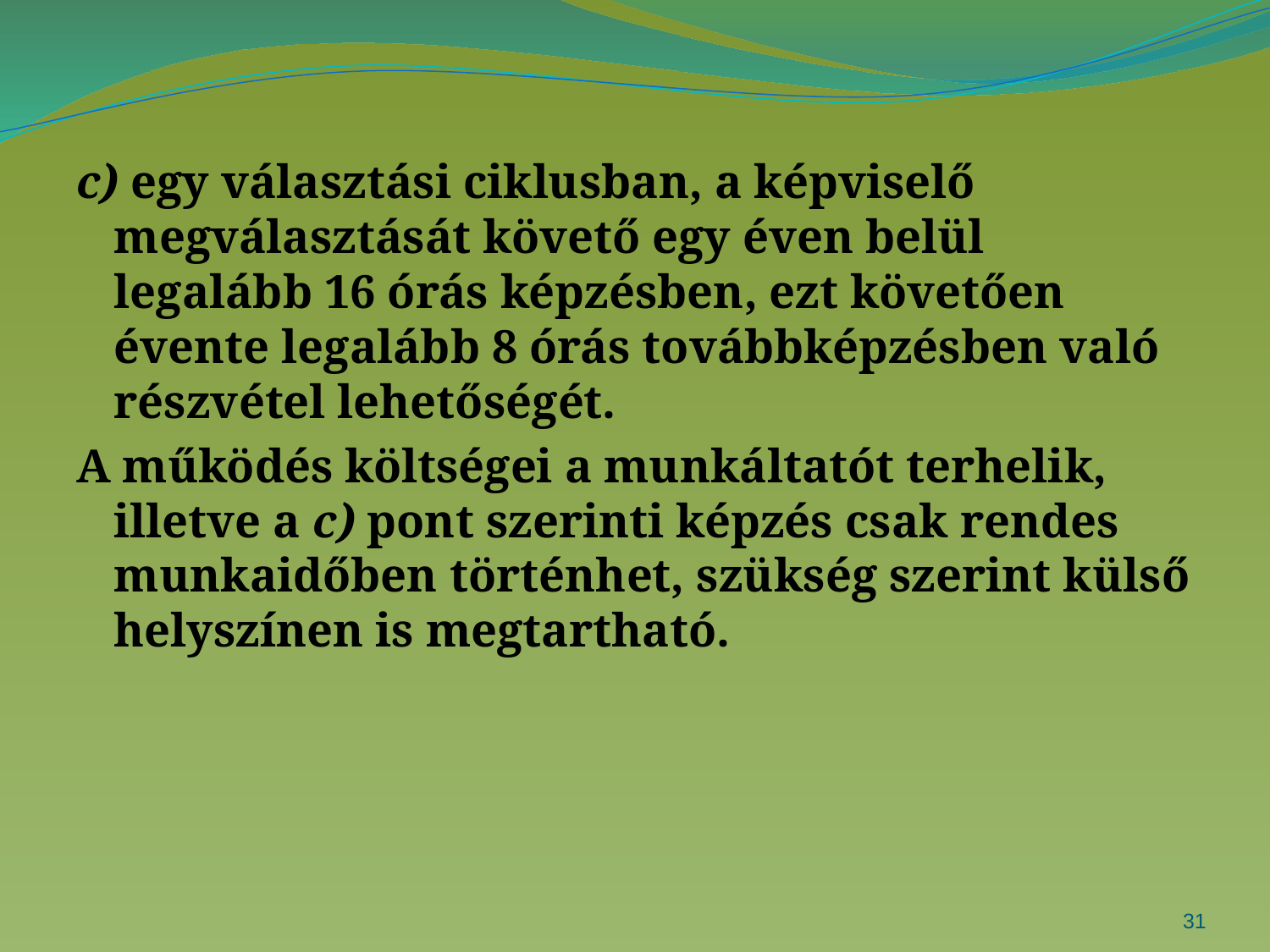

#
c) egy választási ciklusban, a képviselő megválasztását követő egy éven belül legalább 16 órás képzésben, ezt követően évente legalább 8 órás továbbképzésben való részvétel lehetőségét.
A működés költségei a munkáltatót terhelik, illetve a c) pont szerinti képzés csak rendes munkaidőben történhet, szükség szerint külső helyszínen is megtartható.

31